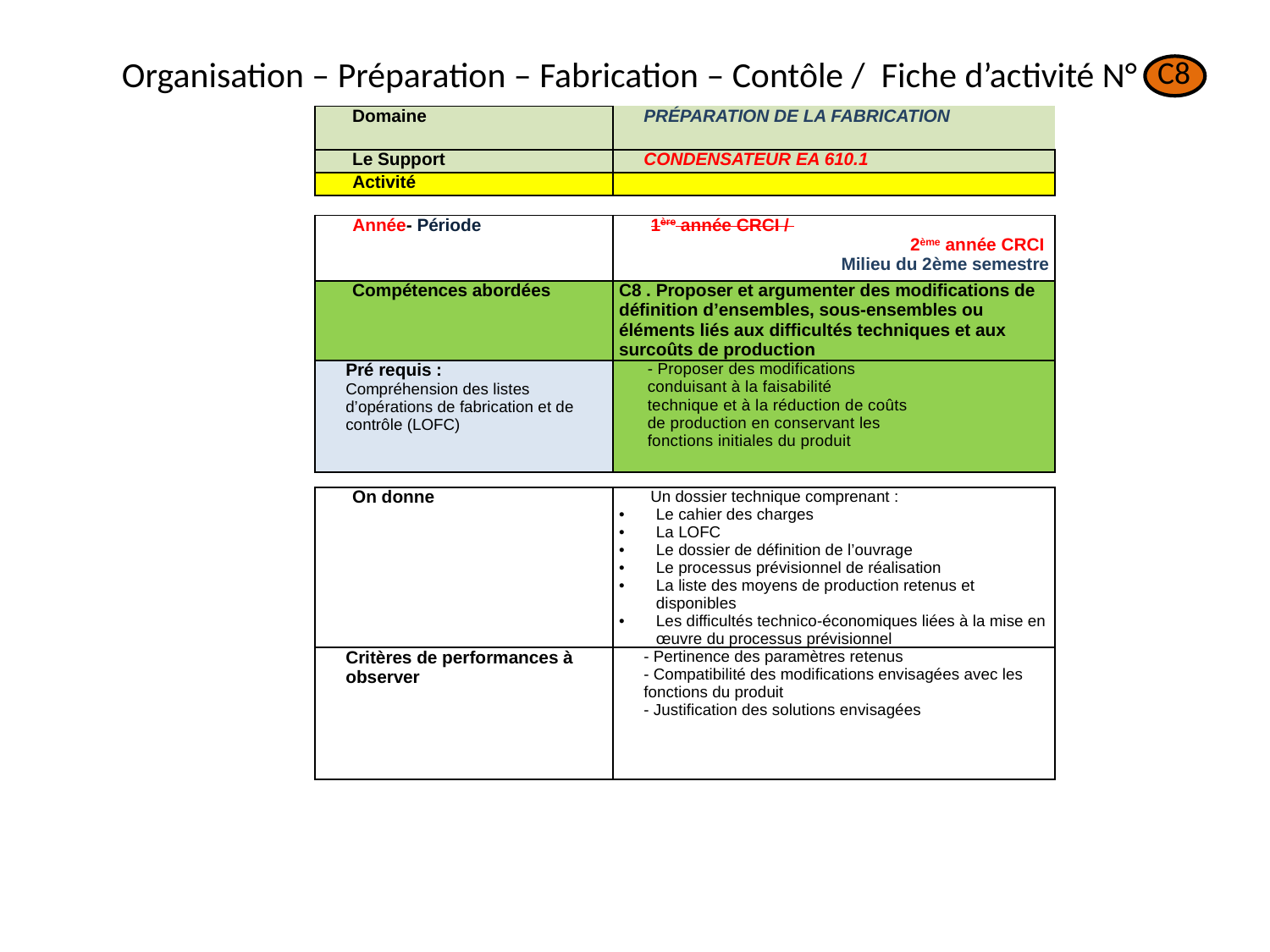

Organisation – Préparation – Fabrication – Contôle /  Fiche d’activité N°

C8

| Domaine | Préparation de la fabrication |
| --- | --- |
| Le Support | CONDENSATEUR EA 610.1 |
| Activité |  |
|  |  |
| Année- Période | 1ère année CRCI / 2ème année CRCI Milieu du 2ème semestre |
| Compétences abordées | C8 . Proposer et argumenter des modifications de définition d’ensembles, sous-ensembles ou éléments liés aux difficultés techniques et aux surcoûts de production |
| Pré requis : Compréhension des listes d’opérations de fabrication et de contrôle (LOFC) | - Proposer des modifications conduisant à la faisabilité technique et à la réduction de coûts de production en conservant les fonctions initiales du produit |
|  |  |
| On donne | Un dossier technique comprenant : Le cahier des charges La LOFC Le dossier de définition de l’ouvrage Le processus prévisionnel de réalisation La liste des moyens de production retenus et disponibles Les difficultés technico-économiques liées à la mise en œuvre du processus prévisionnel |
| Critères de performances à observer | - Pertinence des paramètres retenus - Compatibilité des modifications envisagées avec les fonctions du produit - Justification des solutions envisagées |